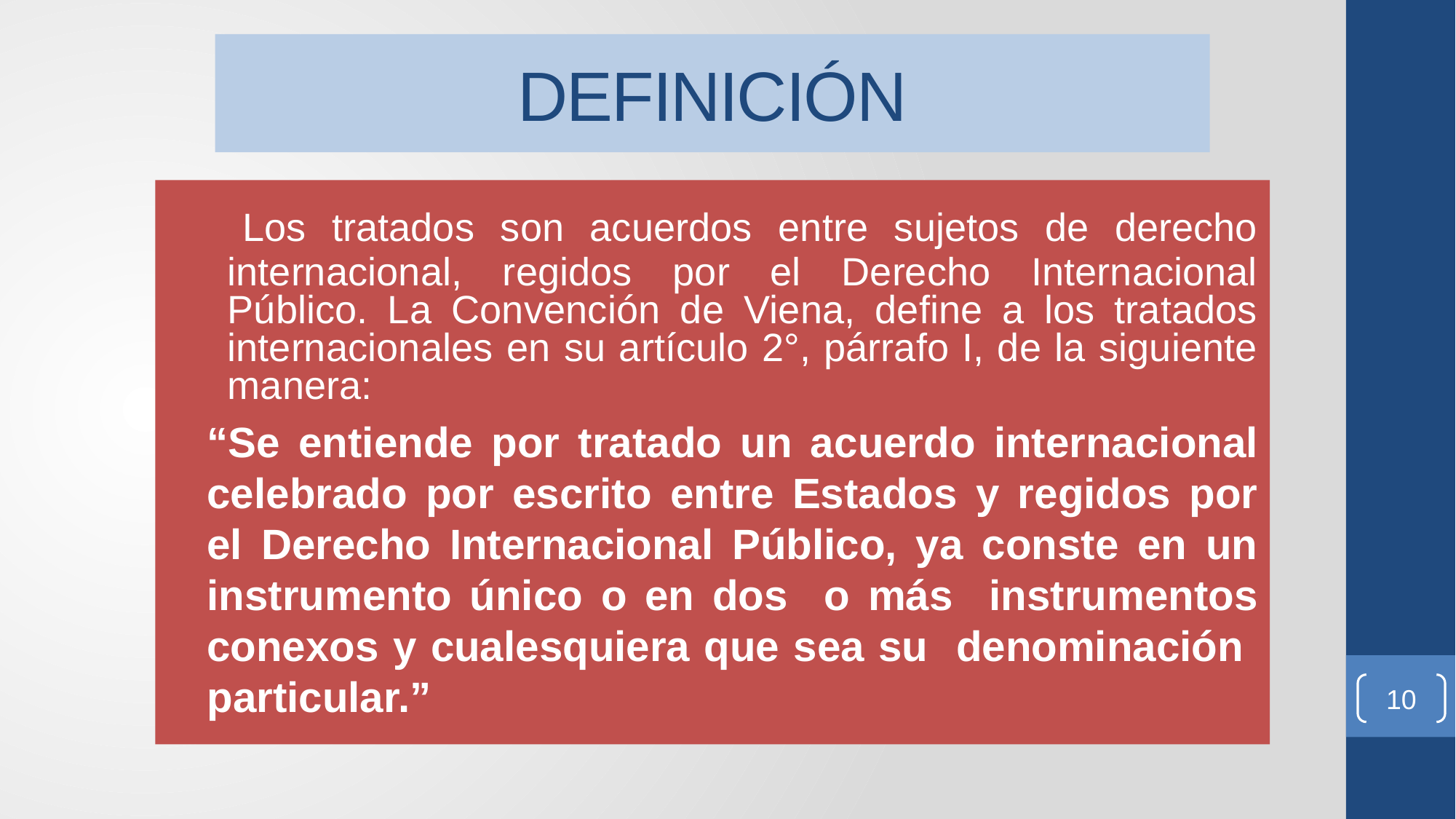

# DEFINICIÓN
 	Los tratados son acuerdos entre sujetos de derecho internacional, regidos por el Derecho Internacional Público. La Convención de Viena, define a los tratados internacionales en su artículo 2°, párrafo I, de la siguiente manera:
	“Se entiende por tratado un acuerdo internacional celebrado por escrito entre Estados y regidos por el Derecho Internacional Público, ya conste en un instrumento único o en dos  o más  instrumentos conexos y cualesquiera que sea su  denominación  particular.”

10